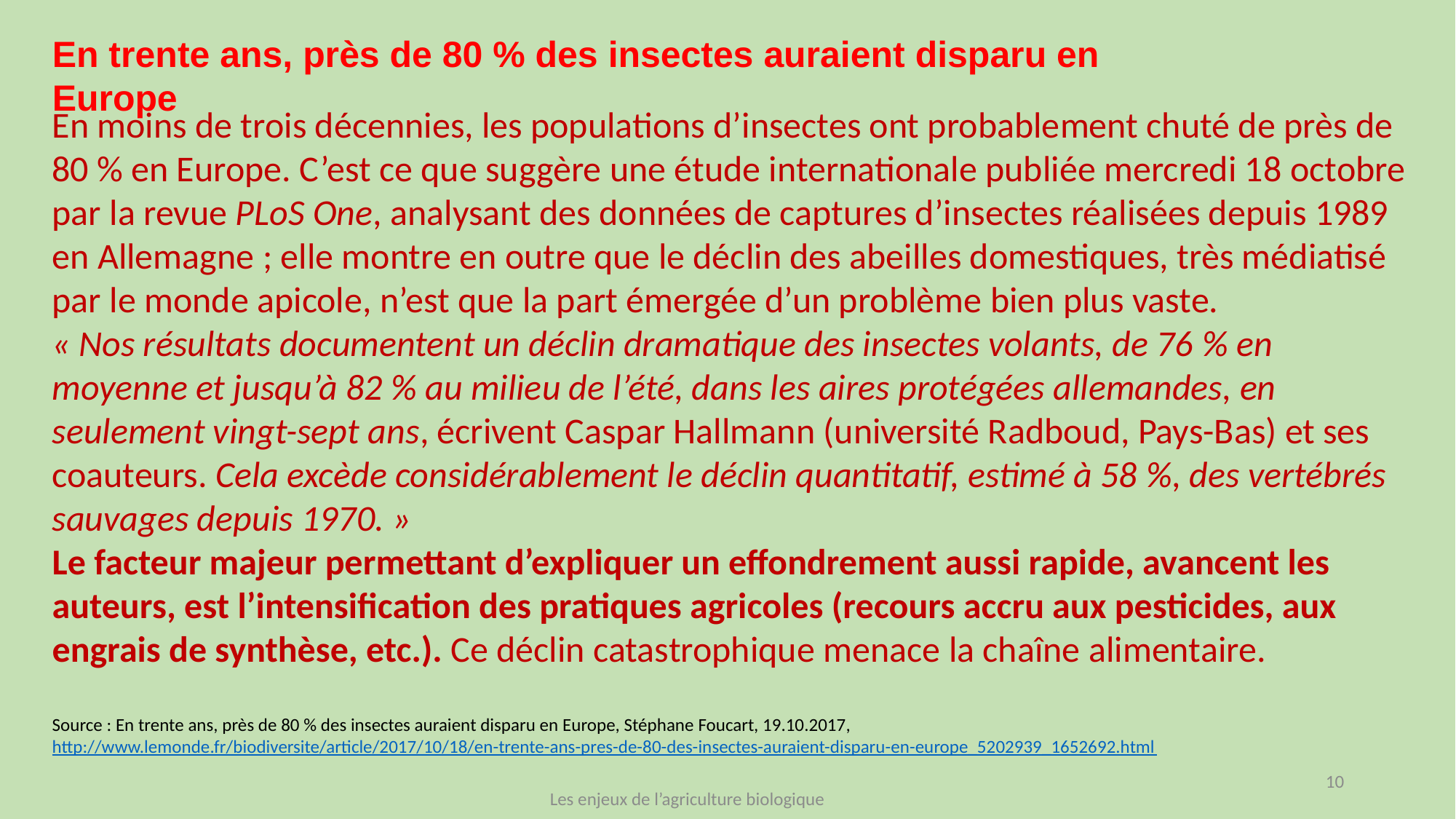

En trente ans, près de 80 % des insectes auraient disparu en Europe
En moins de trois décennies, les populations d’insectes ont probablement chuté de près de 80 % en Europe. C’est ce que suggère une étude internationale publiée mercredi 18 octobre par la revue PLoS One, analysant des données de captures d’insectes réalisées depuis 1989 en Allemagne ; elle montre en outre que le déclin des abeilles domestiques, très médiatisé par le monde apicole, n’est que la part émergée d’un problème bien plus vaste.
« Nos résultats documentent un déclin dramatique des insectes volants, de 76 % en moyenne et jusqu’à 82 % au milieu de l’été, dans les aires protégées allemandes, en seulement vingt-sept ans, écrivent Caspar Hallmann (université Radboud, Pays-Bas) et ses coauteurs. Cela excède considérablement le déclin quantitatif, estimé à 58 %, des vertébrés sauvages depuis 1970. »
Le facteur majeur permettant d’expliquer un effondrement aussi rapide, avancent les auteurs, est l’intensification des pratiques agricoles (recours accru aux pesticides, aux engrais de synthèse, etc.). Ce déclin catastrophique menace la chaîne alimentaire.
Source : En trente ans, près de 80 % des insectes auraient disparu en Europe, Stéphane Foucart, 19.10.2017, http://www.lemonde.fr/biodiversite/article/2017/10/18/en-trente-ans-pres-de-80-des-insectes-auraient-disparu-en-europe_5202939_1652692.html
10
Les enjeux de l’agriculture biologique